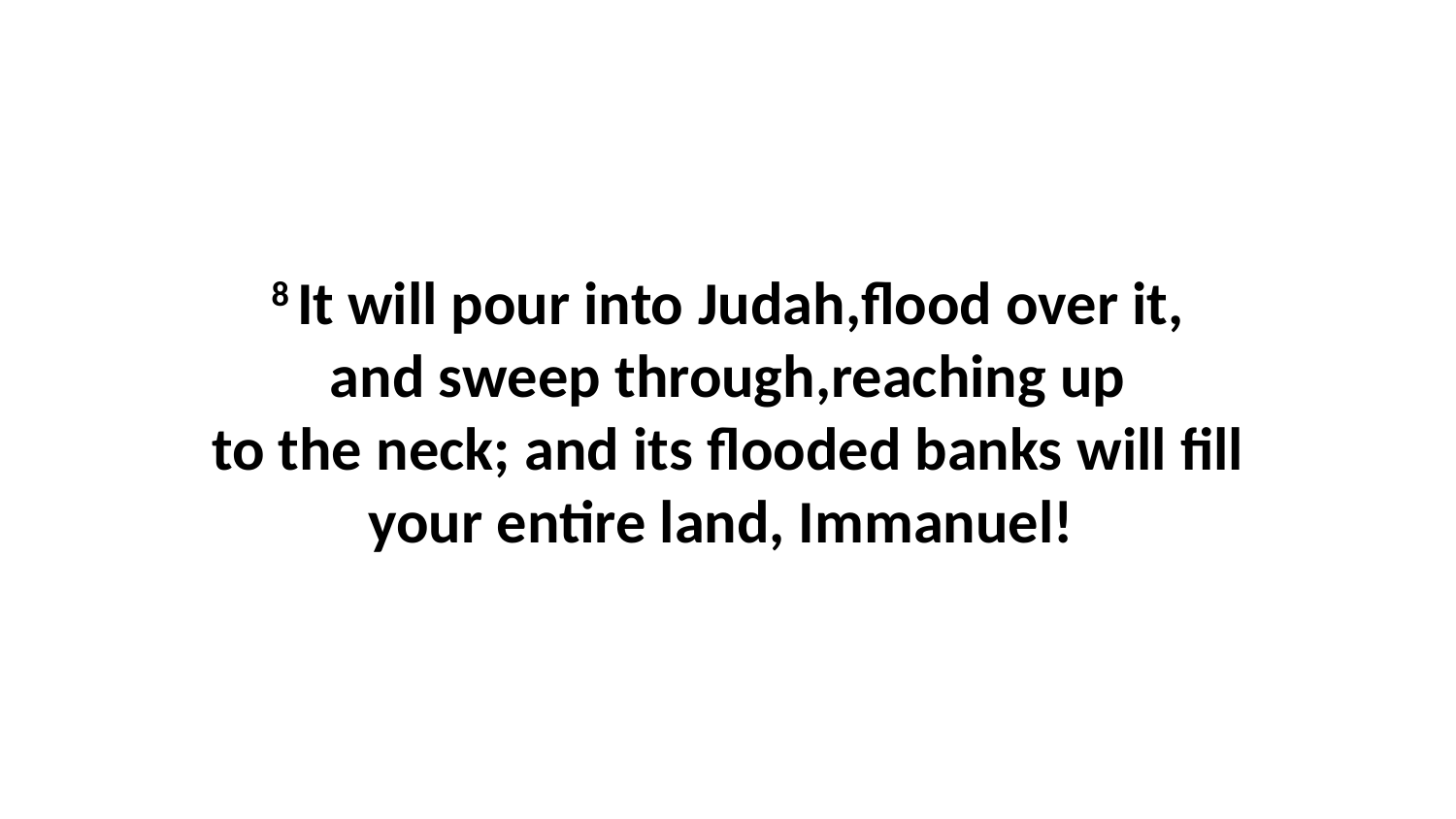

8 It will pour into Judah,flood over it, and sweep through,reaching up to the neck; and its flooded banks will fill your entire land, Immanuel!